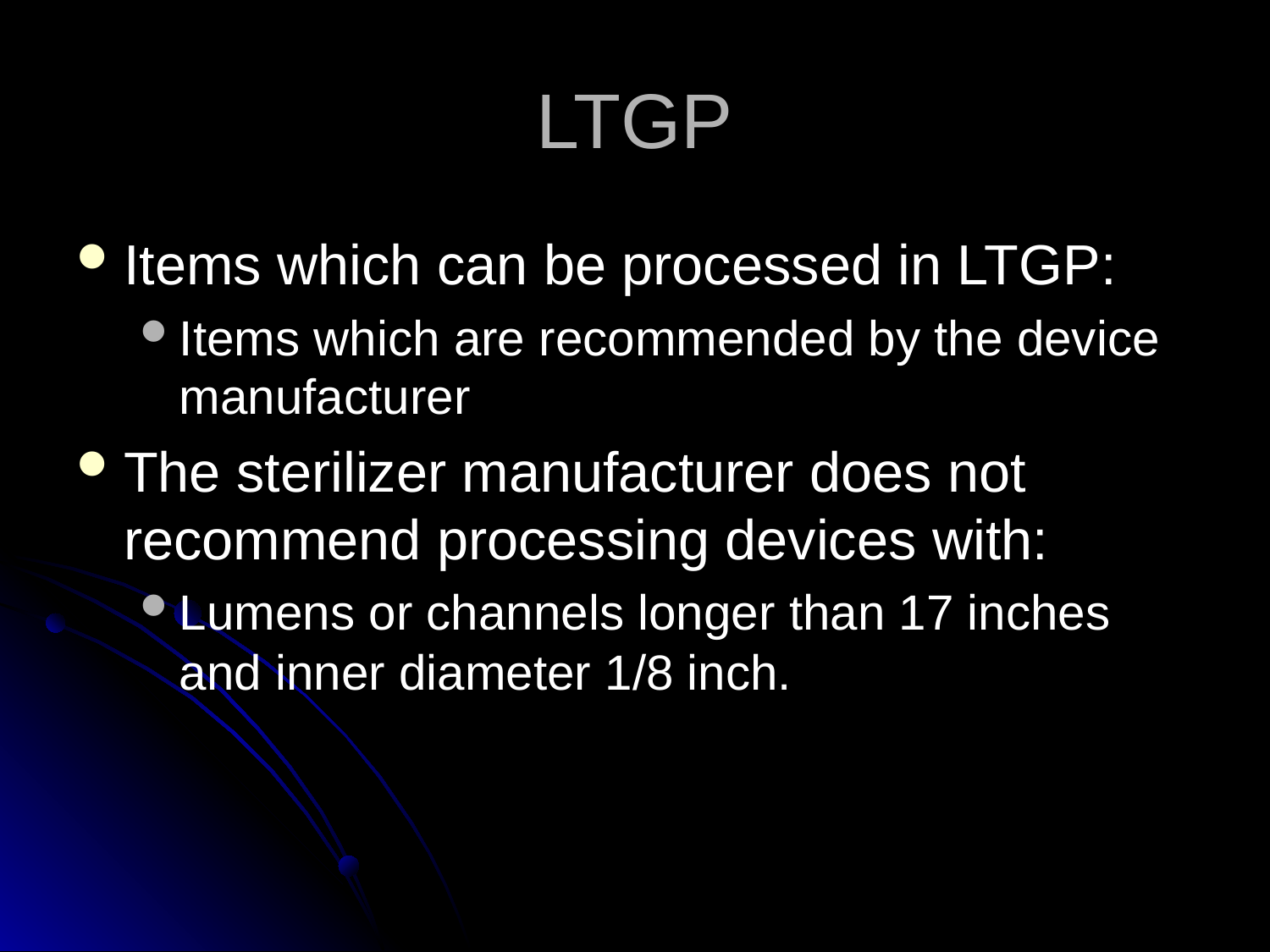

# LTGP
Items which can be processed in LTGP:
Items which are recommended by the device manufacturer
The sterilizer manufacturer does not recommend processing devices with:
Lumens or channels longer than 17 inches and inner diameter 1/8 inch.